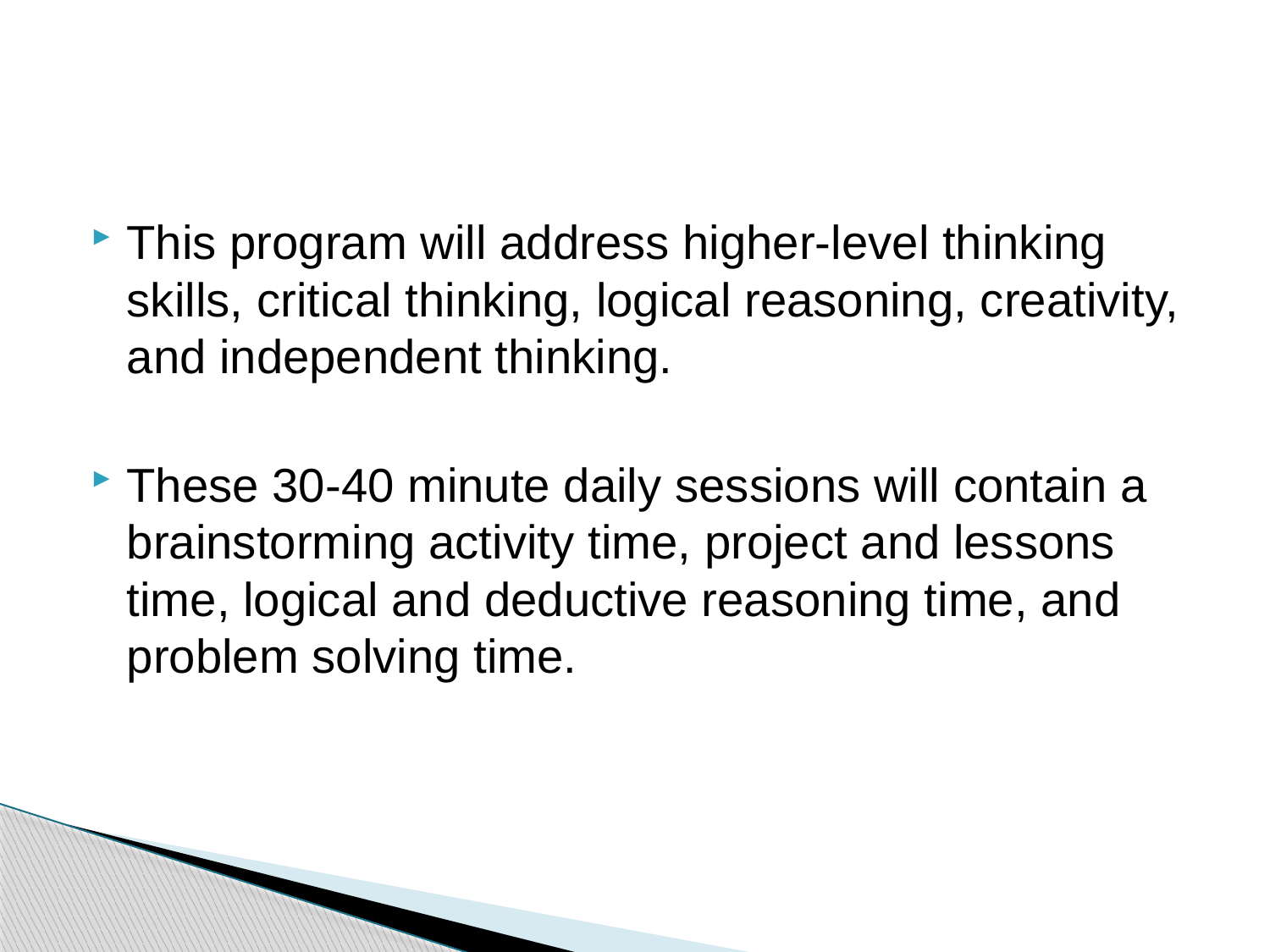

This program will address higher-level thinking skills, critical thinking, logical reasoning, creativity, and independent thinking.

These 30-40 minute daily sessions will contain a brainstorming activity time, project and lessons time, logical and deductive reasoning time, and problem solving time.